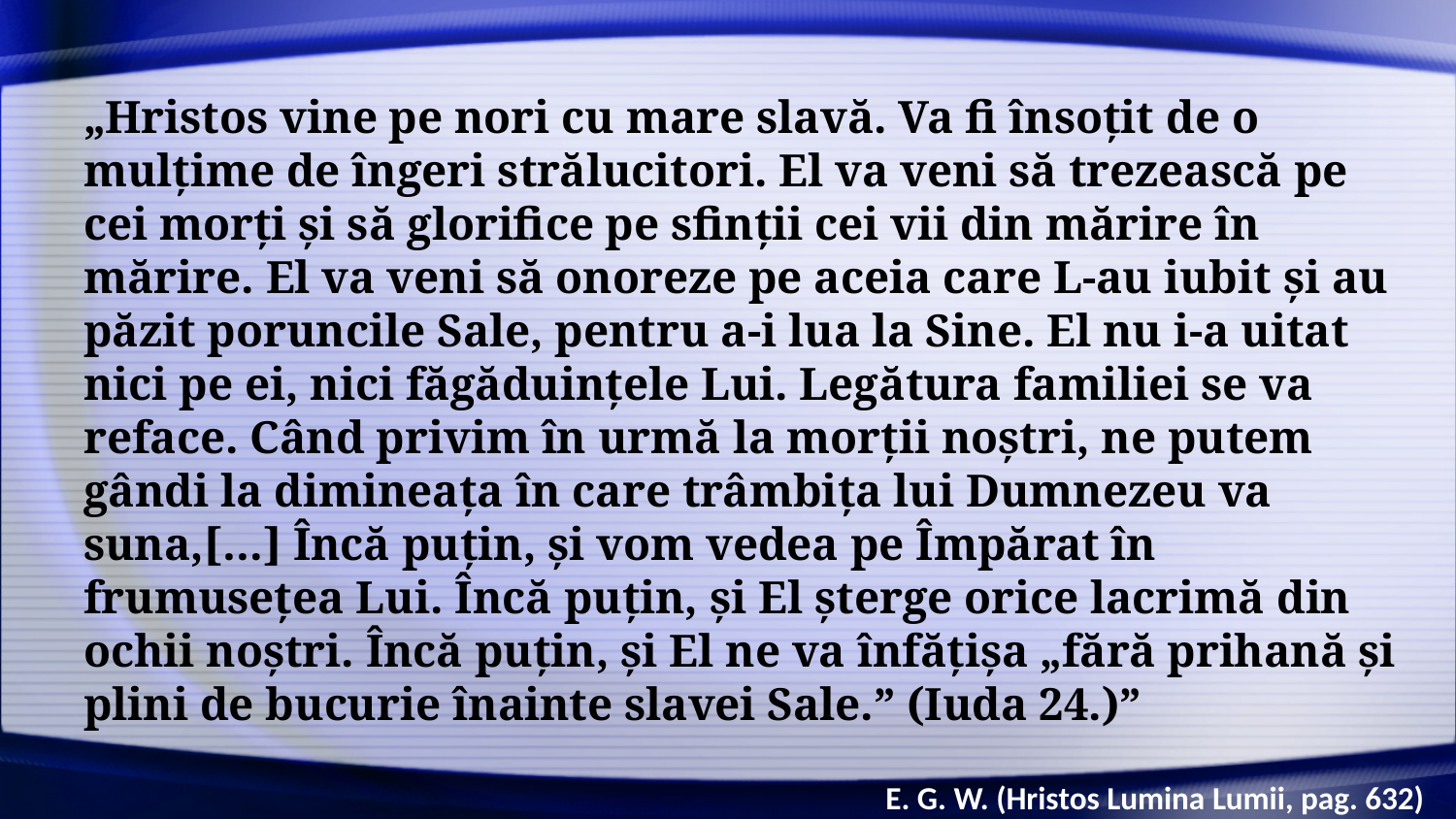

„Hristos vine pe nori cu mare slavă. Va fi însoţit de o mulţime de îngeri strălucitori. El va veni să trezească pe cei morţi şi să glorifice pe sfinţii cei vii din mărire în mărire. El va veni să onoreze pe aceia care L-au iubit şi au păzit poruncile Sale, pentru a-i lua la Sine. El nu i-a uitat nici pe ei, nici făgăduinţele Lui. Legătura familiei se va reface. Când privim în urmă la morţii noştri, ne putem gândi la dimineaţa în care trâmbiţa lui Dumnezeu va suna,[…] Încă puţin, şi vom vedea pe Împărat în frumuseţea Lui. Încă puţin, şi El şterge orice lacrimă din ochii noştri. Încă puţin, şi El ne va înfăţişa „fără prihană şi plini de bucurie înainte slavei Sale.” (Iuda 24.)”
E. G. W. (Hristos Lumina Lumii, pag. 632)